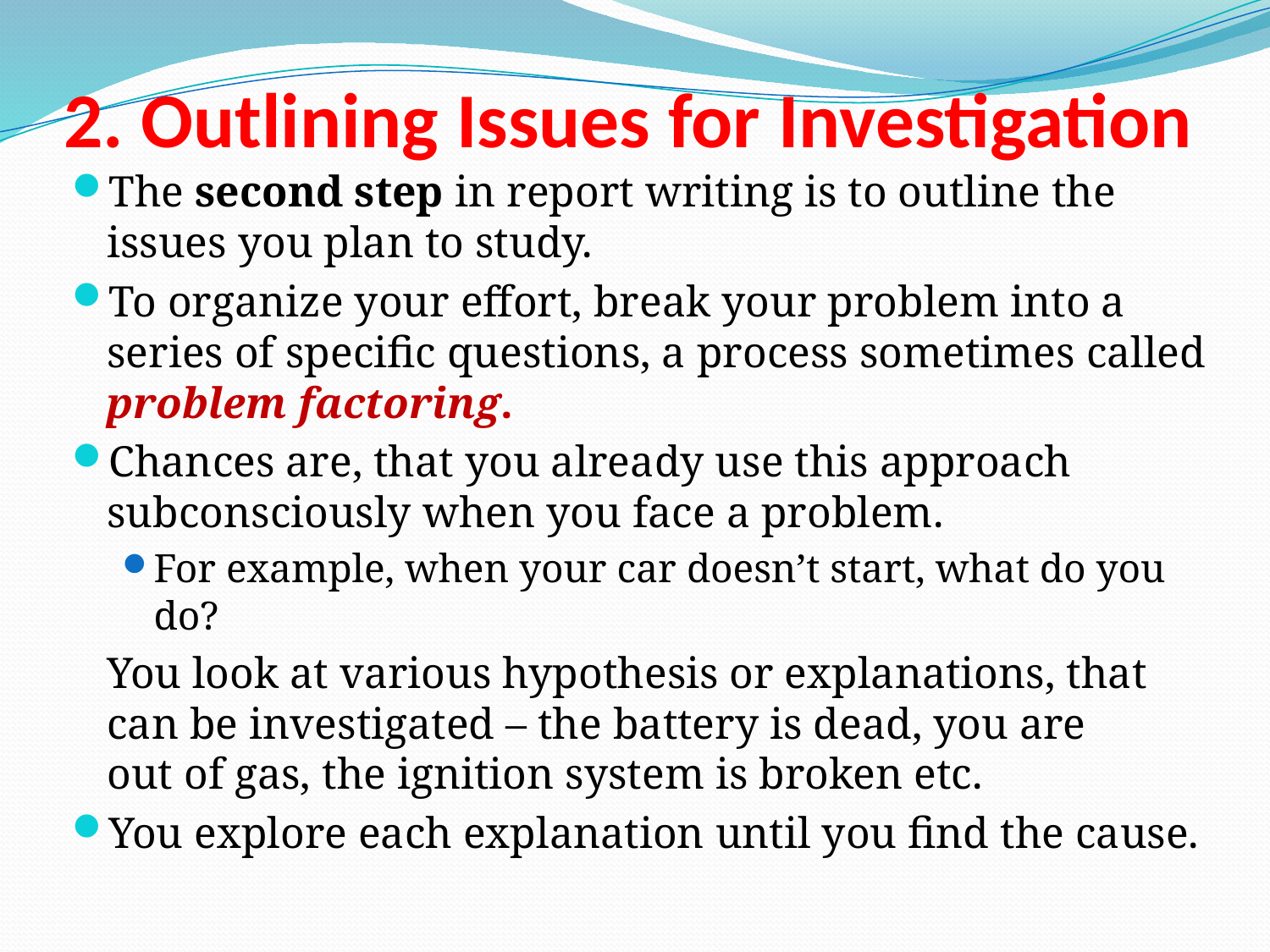

# 2. Outlining Issues for Investigation
The second step in report writing is to outline the issues you plan to study.
To organize your effort, break your problem into a series of specific questions, a process sometimes called problem factoring.
Chances are, that you already use this approach subconsciously when you face a problem.
For example, when your car doesn’t start, what do you do?
		You look at various hypothesis or explanations, that 	can be investigated – the battery is dead, you are 	out of gas, the ignition system is broken etc.
You explore each explanation until you find the cause.